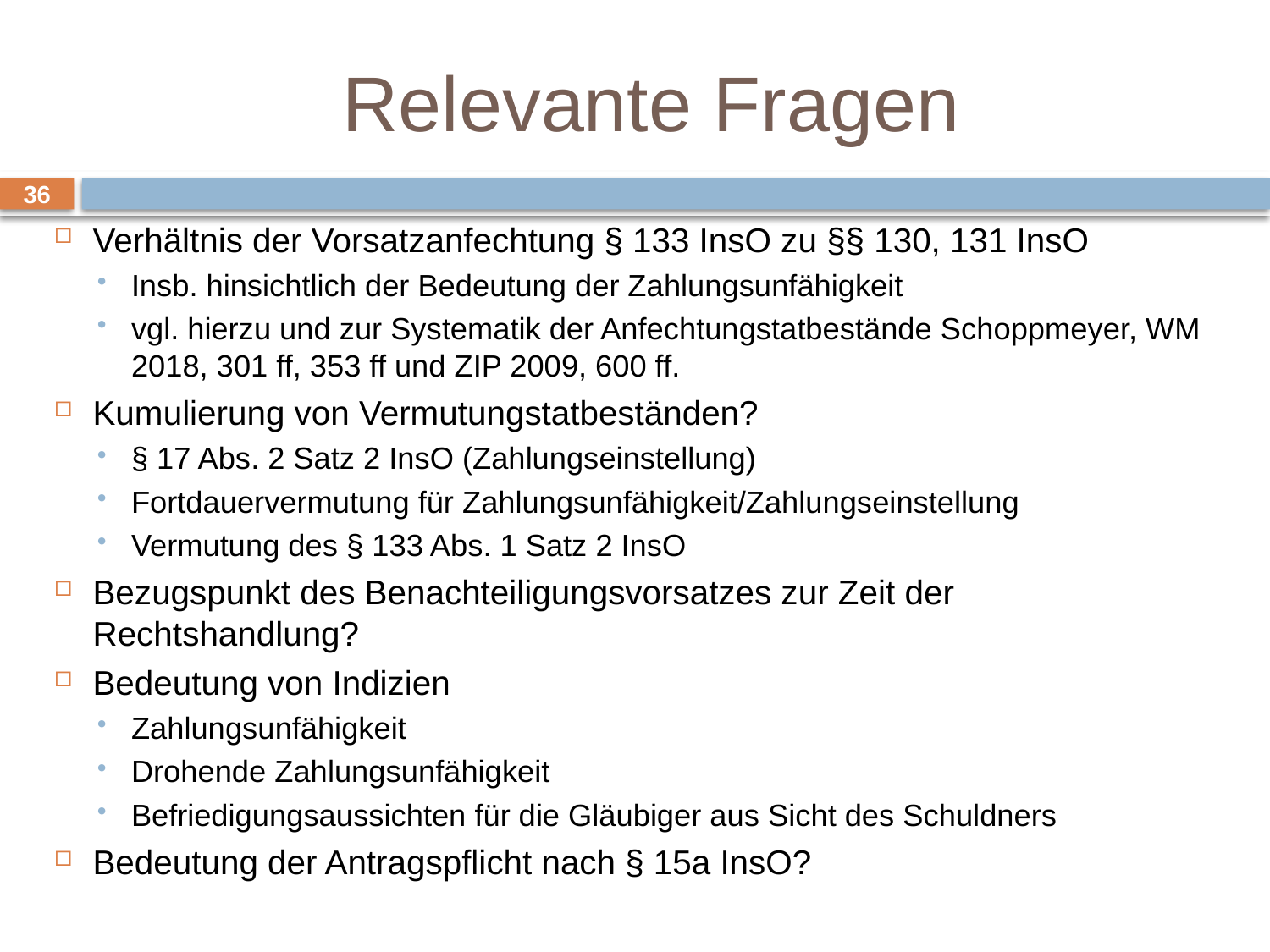

# Relevante Fragen
36
Verhältnis der Vorsatzanfechtung § 133 InsO zu §§ 130, 131 InsO
Insb. hinsichtlich der Bedeutung der Zahlungsunfähigkeit
vgl. hierzu und zur Systematik der Anfechtungstatbestände Schoppmeyer, WM 2018, 301 ff, 353 ff und ZIP 2009, 600 ff.
Kumulierung von Vermutungstatbeständen?
§ 17 Abs. 2 Satz 2 InsO (Zahlungseinstellung)
Fortdauervermutung für Zahlungsunfähigkeit/Zahlungseinstellung
Vermutung des § 133 Abs. 1 Satz 2 InsO
Bezugspunkt des Benachteiligungsvorsatzes zur Zeit der Rechtshandlung?
Bedeutung von Indizien
Zahlungsunfähigkeit
Drohende Zahlungsunfähigkeit
Befriedigungsaussichten für die Gläubiger aus Sicht des Schuldners
Bedeutung der Antragspflicht nach § 15a InsO?